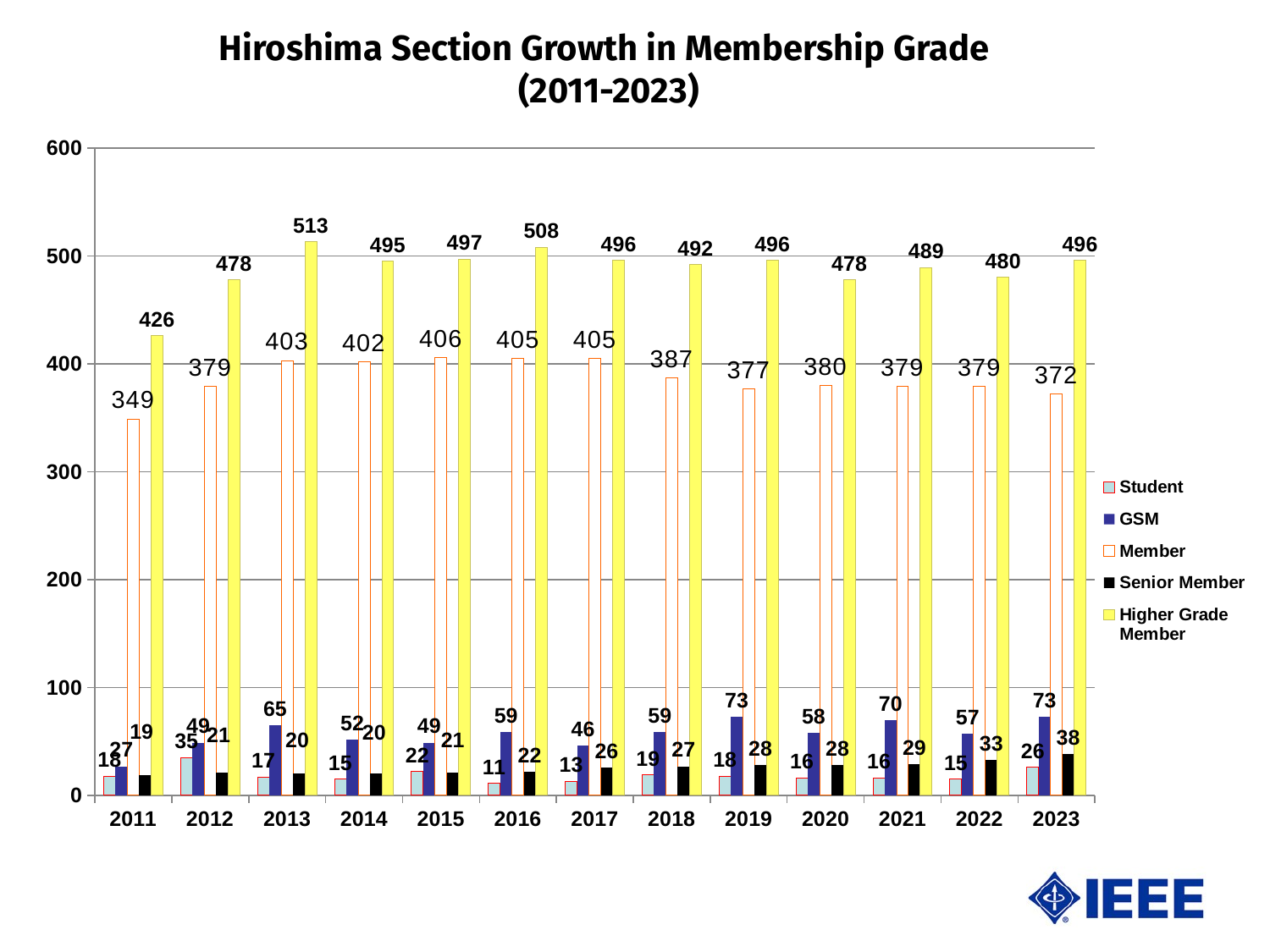

# Hiroshima Section Growth in Membership Grade (2011-2023)

### Chart

| Category | Student | GSM | Member | Senior Member | Higher Grade Member |
|---|---|---|---|---|---|
| 2011 | 18.0 | 27.0 | 349.0 | 19.0 | 426.0 |
| 2012 | 35.0 | 49.0 | 379.0 | 21.0 | 478.0 |
| 2013 | 17.0 | 65.0 | 403.0 | 20.0 | 513.0 |
| 2014 | 15.0 | 52.0 | 402.0 | 20.0 | 495.0 |
| 2015 | 22.0 | 49.0 | 406.0 | 21.0 | 497.0 |
| 2016 | 11.0 | 59.0 | 405.0 | 22.0 | 508.0 |
| 2017 | 13.0 | 46.0 | 405.0 | 26.0 | 496.0 |
| 2018 | 19.0 | 59.0 | 387.0 | 27.0 | 492.0 |
| 2019 | 18.0 | 73.0 | 377.0 | 28.0 | 496.0 |
| 2020 | 16.0 | 58.0 | 380.0 | 28.0 | 478.0 |
| 2021 | 16.0 | 70.0 | 379.0 | 29.0 | 489.0 |
| 2022 | 15.0 | 57.0 | 379.0 | 33.0 | 480.0 |
| 2023 | 26.0 | 73.0 | 372.0 | 38.0 | 496.0 |